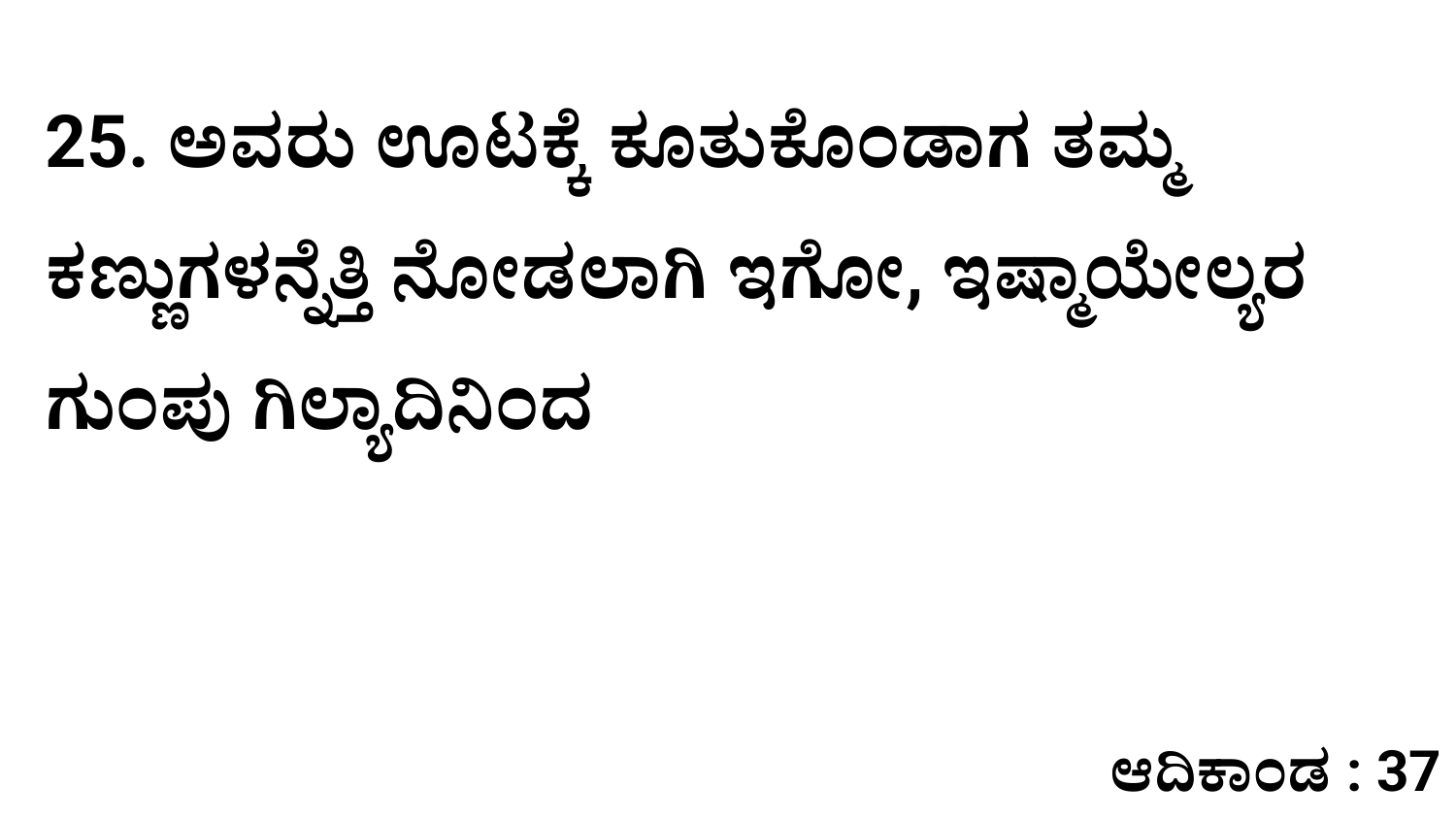

25. ಅವರು ಊಟಕ್ಕೆ ಕೂತುಕೊಂಡಾಗ ತಮ್ಮ ಕಣ್ಣುಗಳನ್ನೆತ್ತಿ ನೋಡಲಾಗಿ ಇಗೋ, ಇಷ್ಮಾಯೇಲ್ಯರ ಗುಂಪು ಗಿಲ್ಯಾದಿನಿಂದ
ಆದಿಕಾಂಡ : 37